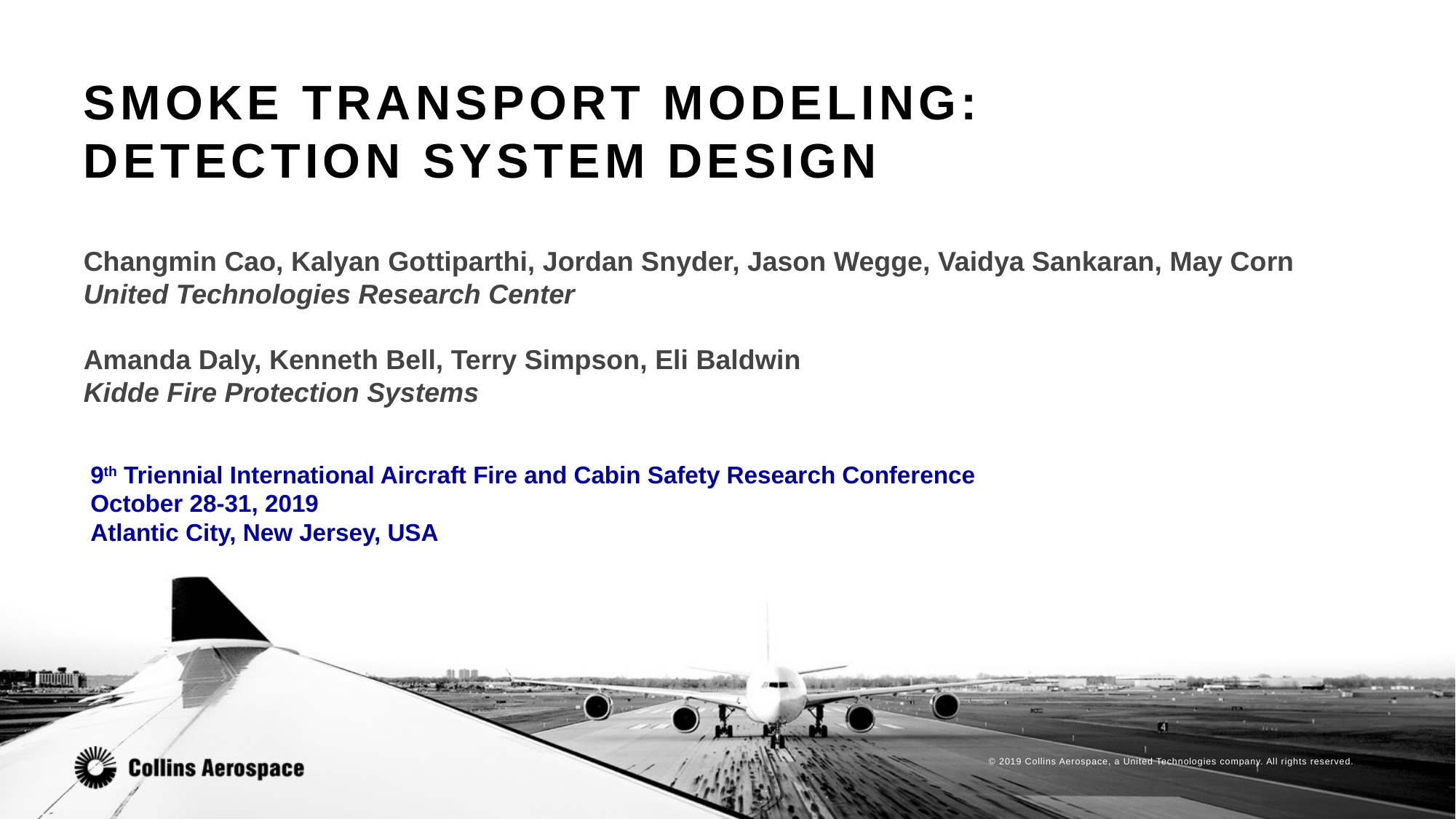

# Smoke transport modeling: detection system design
Changmin Cao, Kalyan Gottiparthi, Jordan Snyder, Jason Wegge, Vaidya Sankaran, May Corn
United Technologies Research Center

Amanda Daly, Kenneth Bell, Terry Simpson, Eli Baldwin
Kidde Fire Protection Systems
9th Triennial International Aircraft Fire and Cabin Safety Research Conference
October 28-31, 2019
Atlantic City, New Jersey, USA